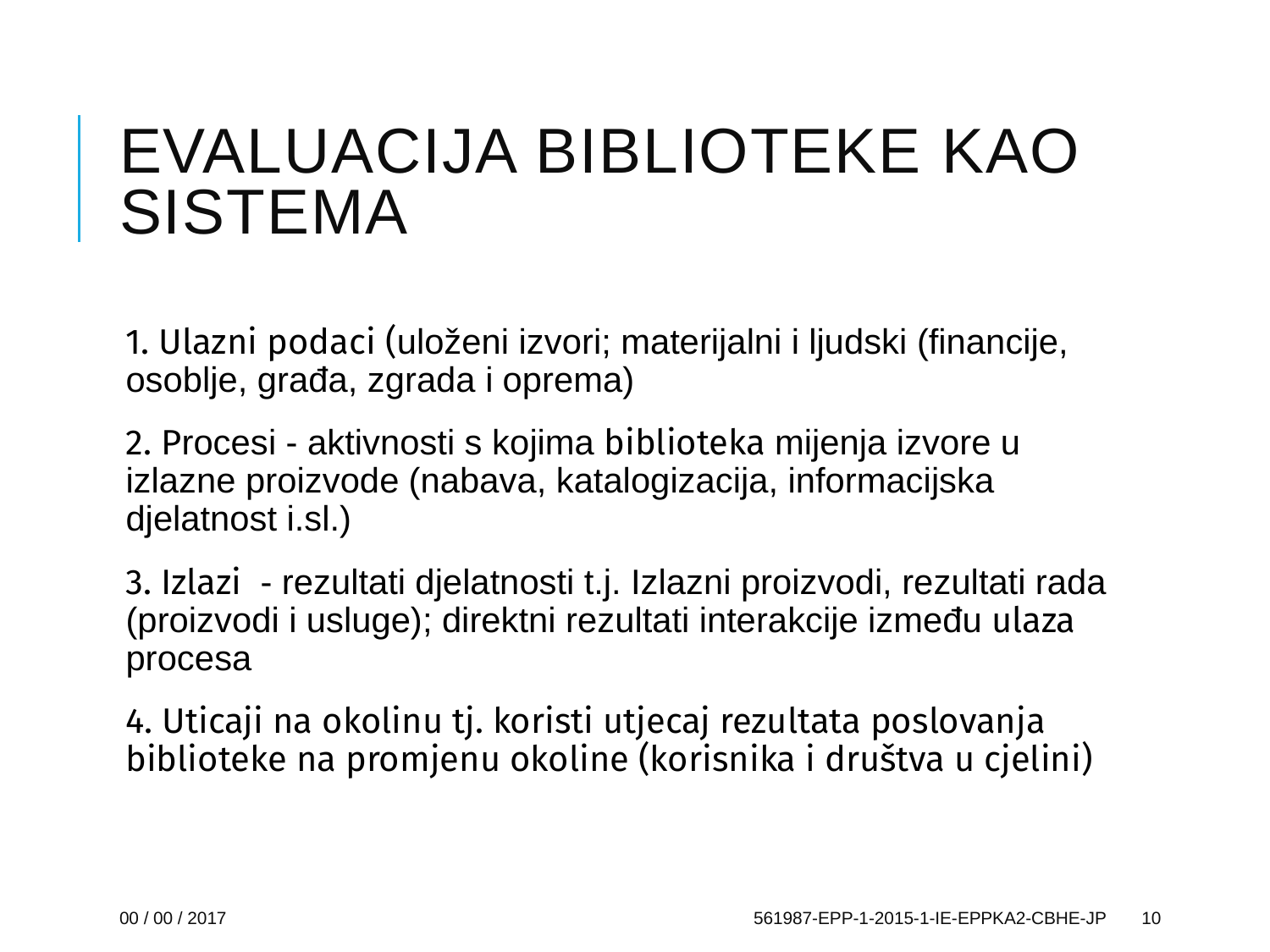

# Evaluacija biblioteke kao sistemA
1. Ulazni podaci (uloženi izvori; materijalni i ljudski (financije, osoblje, građa, zgrada i oprema)
2. Procesi - aktivnosti s kojima biblioteka mijenja izvore u izlazne proizvode (nabava, katalogizacija, informacijska djelatnost i.sl.)
3. Izlazi  - rezultati djelatnosti t.j. Izlazni proizvodi, rezultati rada (proizvodi i usluge); direktni rezultati interakcije između ulaza procesa
4. Uticaji na okolinu tj. koristi utjecaj rezultata poslovanja biblioteke na promjenu okoline (korisnika i društva u cjelini)

00 / 00 / 2017
561987-EPP-1-2015-1-IE-EPPKA2-CBHE-JP
10